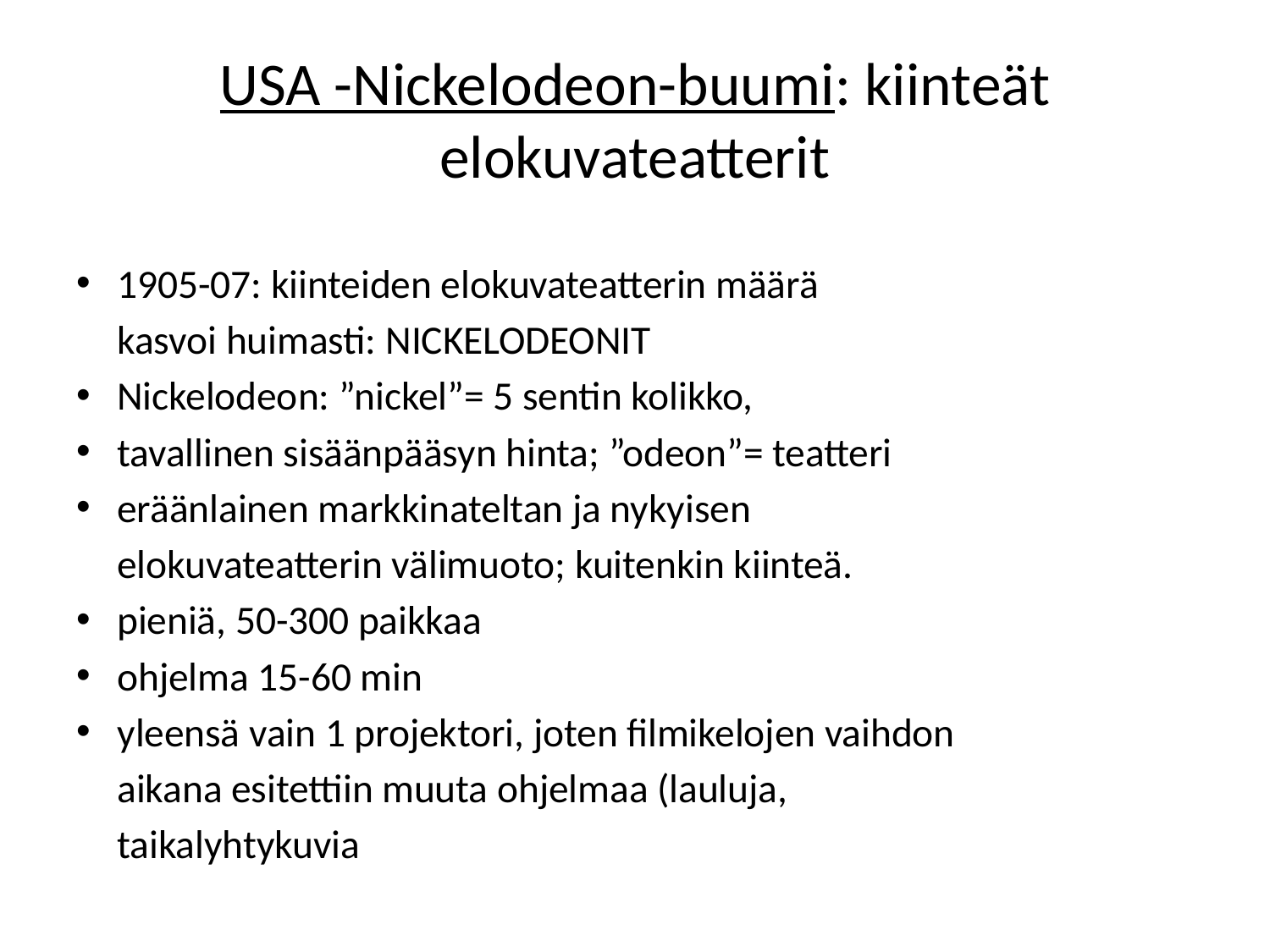

# USA -Nickelodeon-buumi: kiinteät elokuvateatterit

1905-07: kiinteiden elokuvateatterin määrä
	kasvoi huimasti: NICKELODEONIT
Nickelodeon: ”nickel”= 5 sentin kolikko,
tavallinen sisäänpääsyn hinta; ”odeon”= teatteri
eräänlainen markkinateltan ja nykyisen
	elokuvateatterin välimuoto; kuitenkin kiinteä.
pieniä, 50-300 paikkaa
ohjelma 15-60 min
yleensä vain 1 projektori, joten filmikelojen vaihdon
	aikana esitettiin muuta ohjelmaa (lauluja,
	taikalyhtykuvia